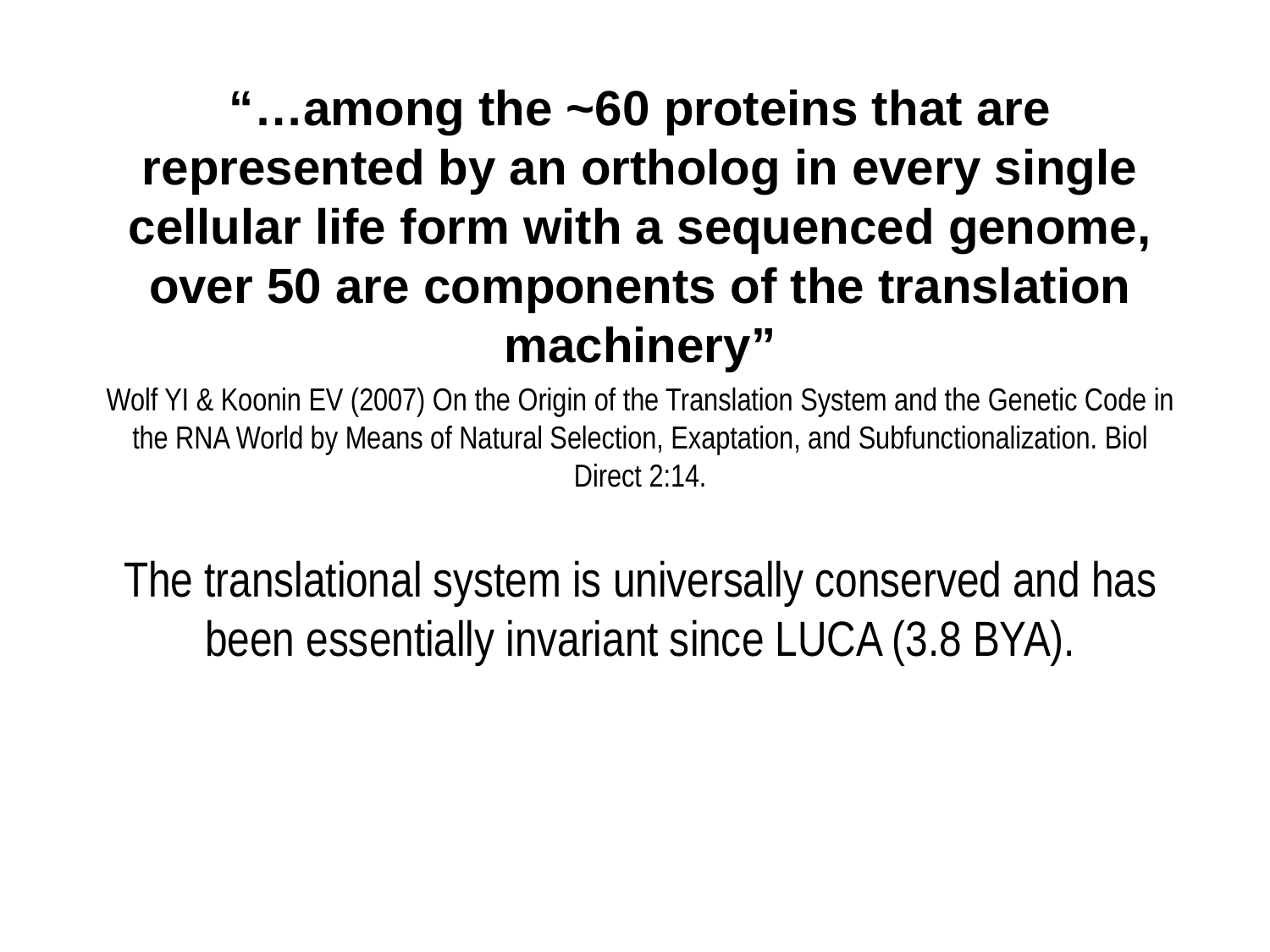

“…among the ~60 proteins that are represented by an ortholog in every single cellular life form with a sequenced genome, over 50 are components of the translation machinery”
Wolf YI & Koonin EV (2007) On the Origin of the Translation System and the Genetic Code in the RNA World by Means of Natural Selection, Exaptation, and Subfunctionalization. Biol Direct 2:14.

The translational system is universally conserved and has been essentially invariant since LUCA (3.8 BYA).